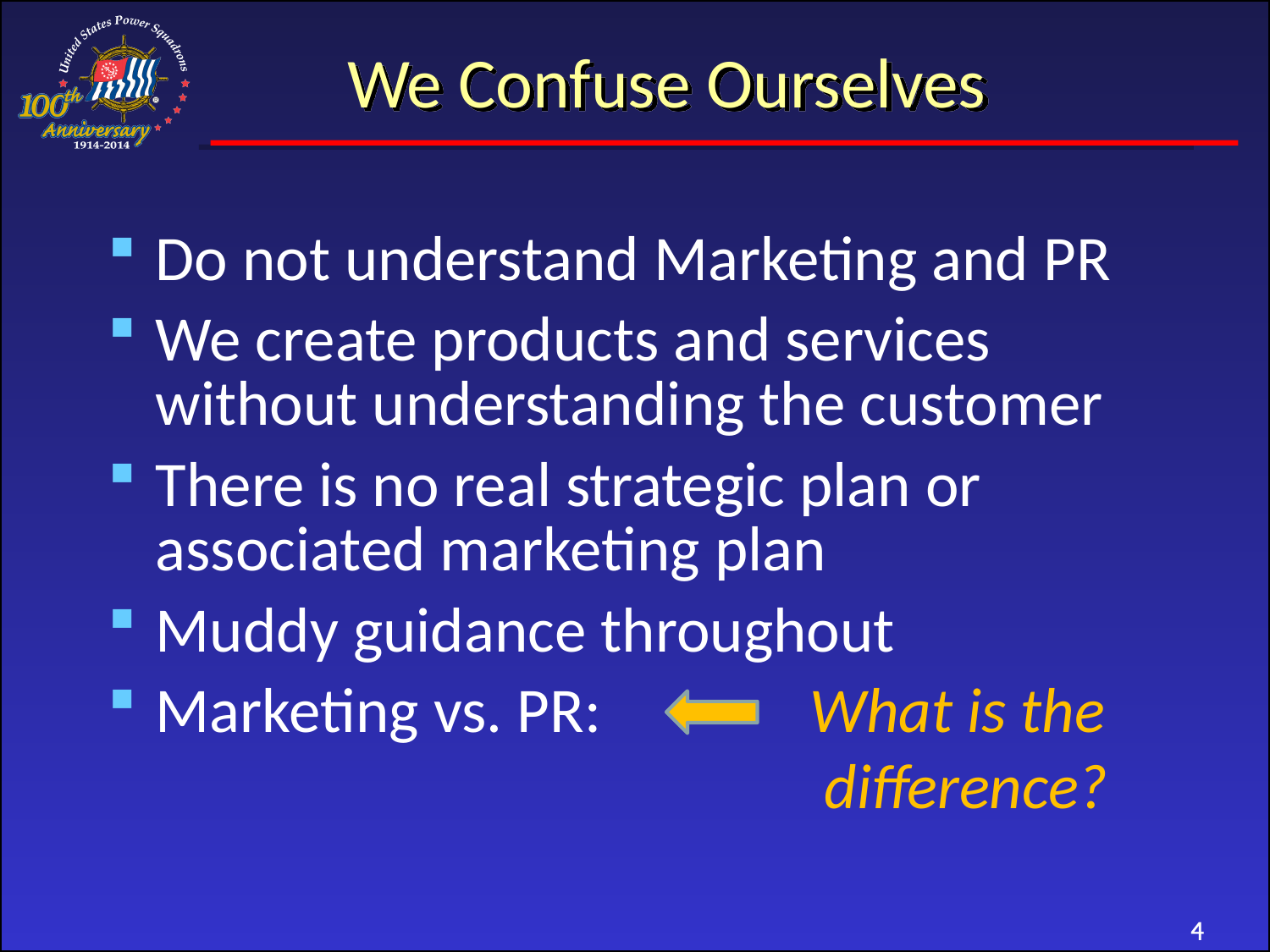

# We Confuse Ourselves
Do not understand Marketing and PR
We create products and services without understanding the customer
There is no real strategic plan or associated marketing plan
Muddy guidance throughout
Marketing vs. PR:
     What is the
      difference?

4